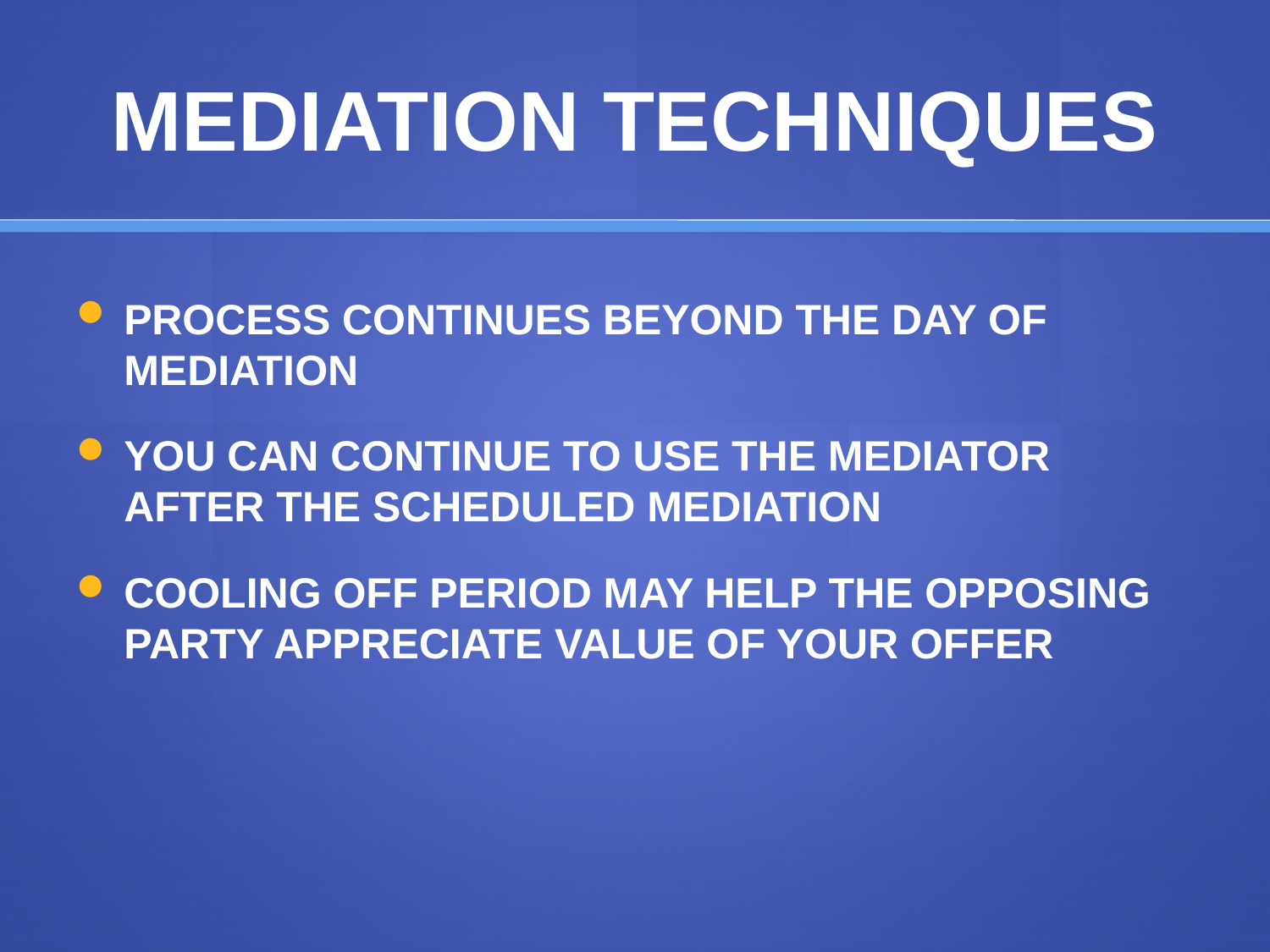

# MEDIATION TECHNIQUES
PROCESS CONTINUES BEYOND THE DAY OF MEDIATION
YOU CAN CONTINUE TO USE THE MEDIATOR AFTER THE SCHEDULED MEDIATION
COOLING OFF PERIOD MAY HELP THE OPPOSING PARTY APPRECIATE VALUE OF YOUR OFFER